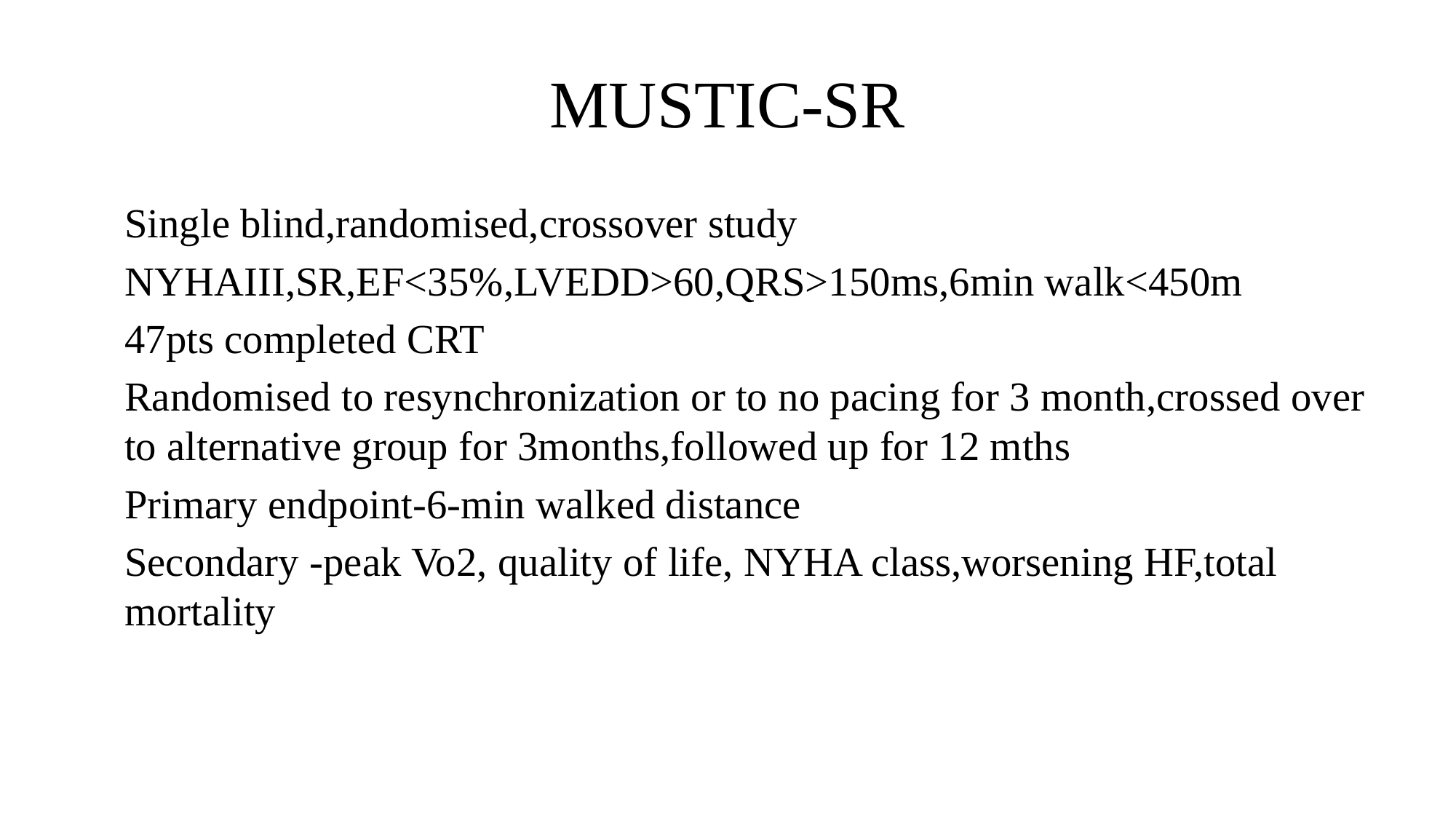

# MUSTIC-SR
Single blind,randomised,crossover study
NYHAIII,SR,EF<35%,LVEDD>60,QRS>150ms,6min walk<450m
47pts completed CRT
Randomised to resynchronization or to no pacing for 3 month,crossed over to alternative group for 3months,followed up for 12 mths
Primary endpoint-6-min walked distance
Secondary -peak Vo2, quality of life, NYHA class,worsening HF,total mortality